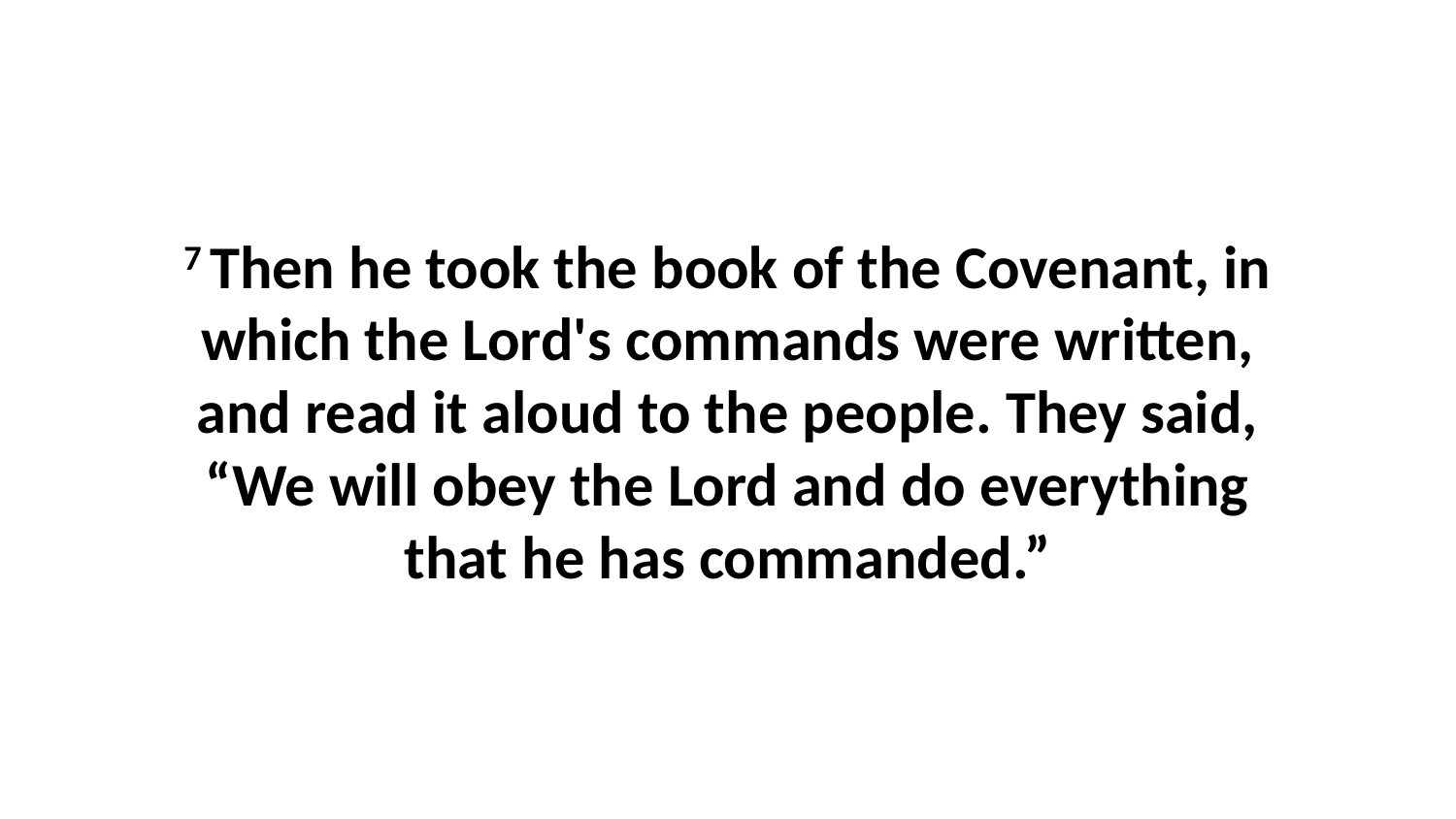

7 Then he took the book of the Covenant, in which the Lord's commands were written, and read it aloud to the people. They said, “We will obey the Lord and do everything that he has commanded.”